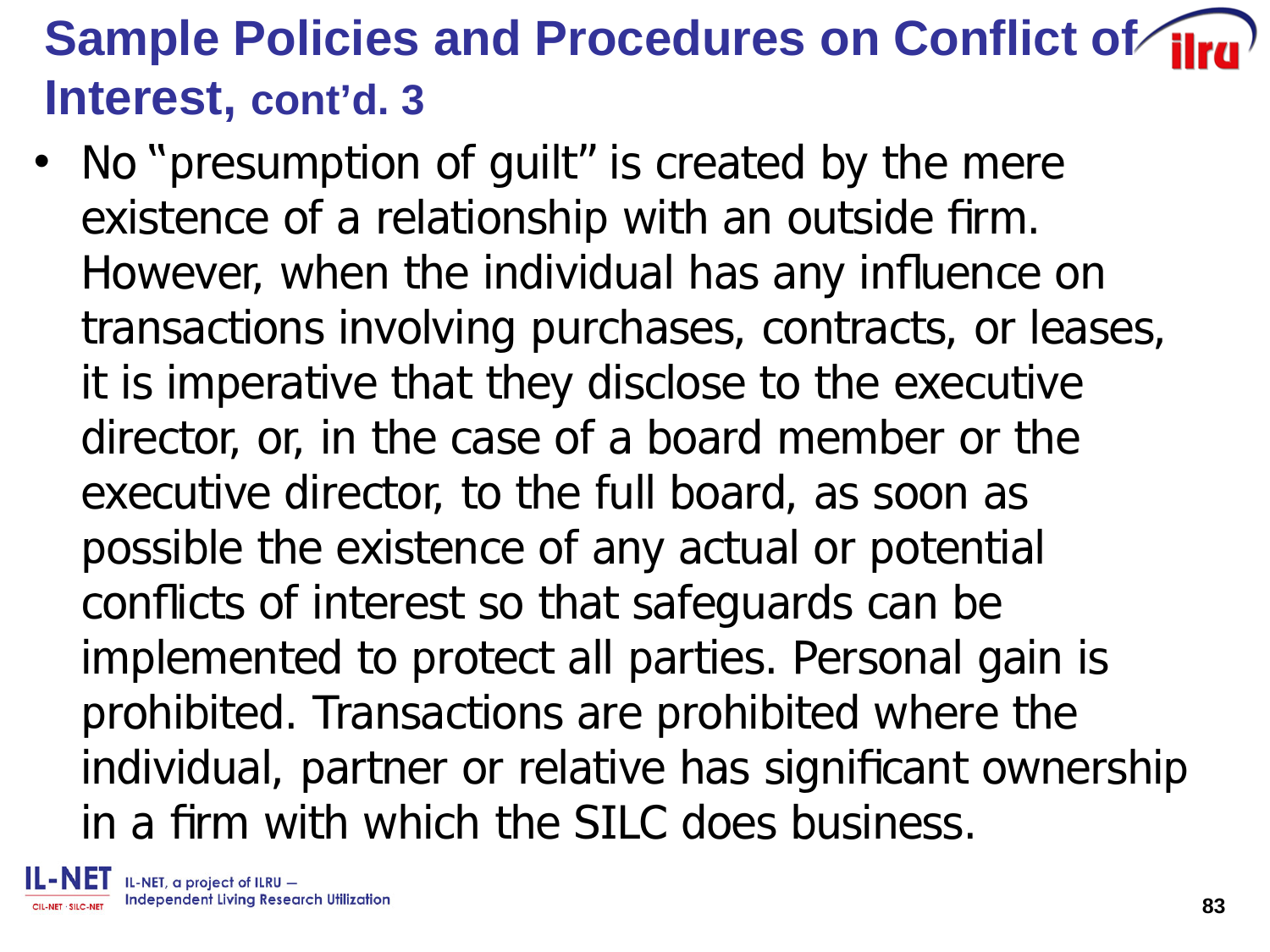

# Sample Policies and Procedures on Conflict of Interest, cont’d. 3
No “presumption of guilt” is created by the mere existence of a relationship with an outside firm. However, when the individual has any influence on transactions involving purchases, contracts, or leases, it is imperative that they disclose to the executive director, or, in the case of a board member or the executive director, to the full board, as soon as possible the existence of any actual or potential conflicts of interest so that safeguards can be implemented to protect all parties. Personal gain is prohibited. Transactions are prohibited where the individual, partner or relative has significant ownership in a firm with which the SILC does business.